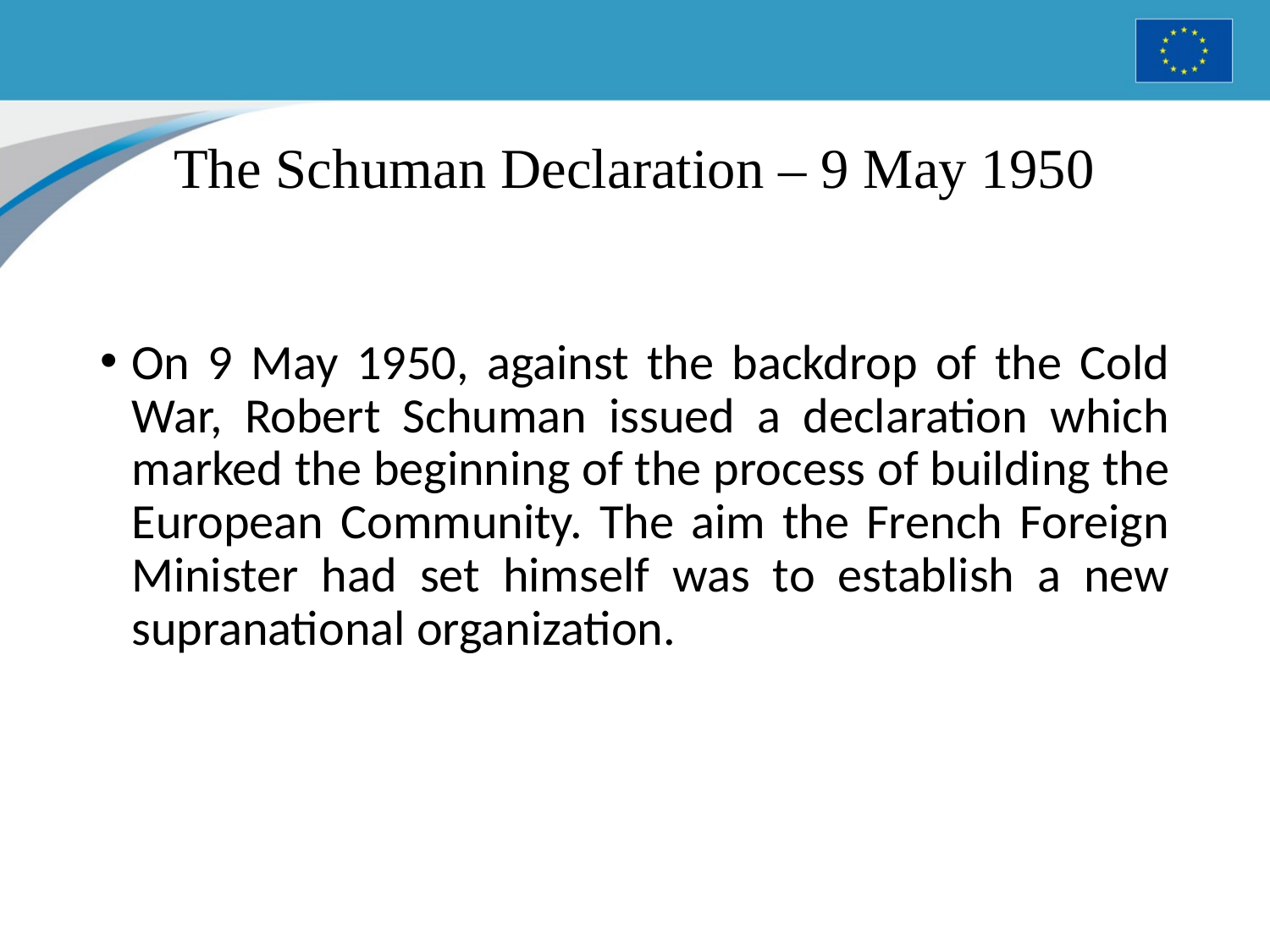

# The Schuman Declaration – 9 May 1950

On 9 May 1950, against the backdrop of the Cold War, Robert Schuman issued a declaration which marked the beginning of the process of building the European Community. The aim the French Foreign Minister had set himself was to establish a new supranational organization.